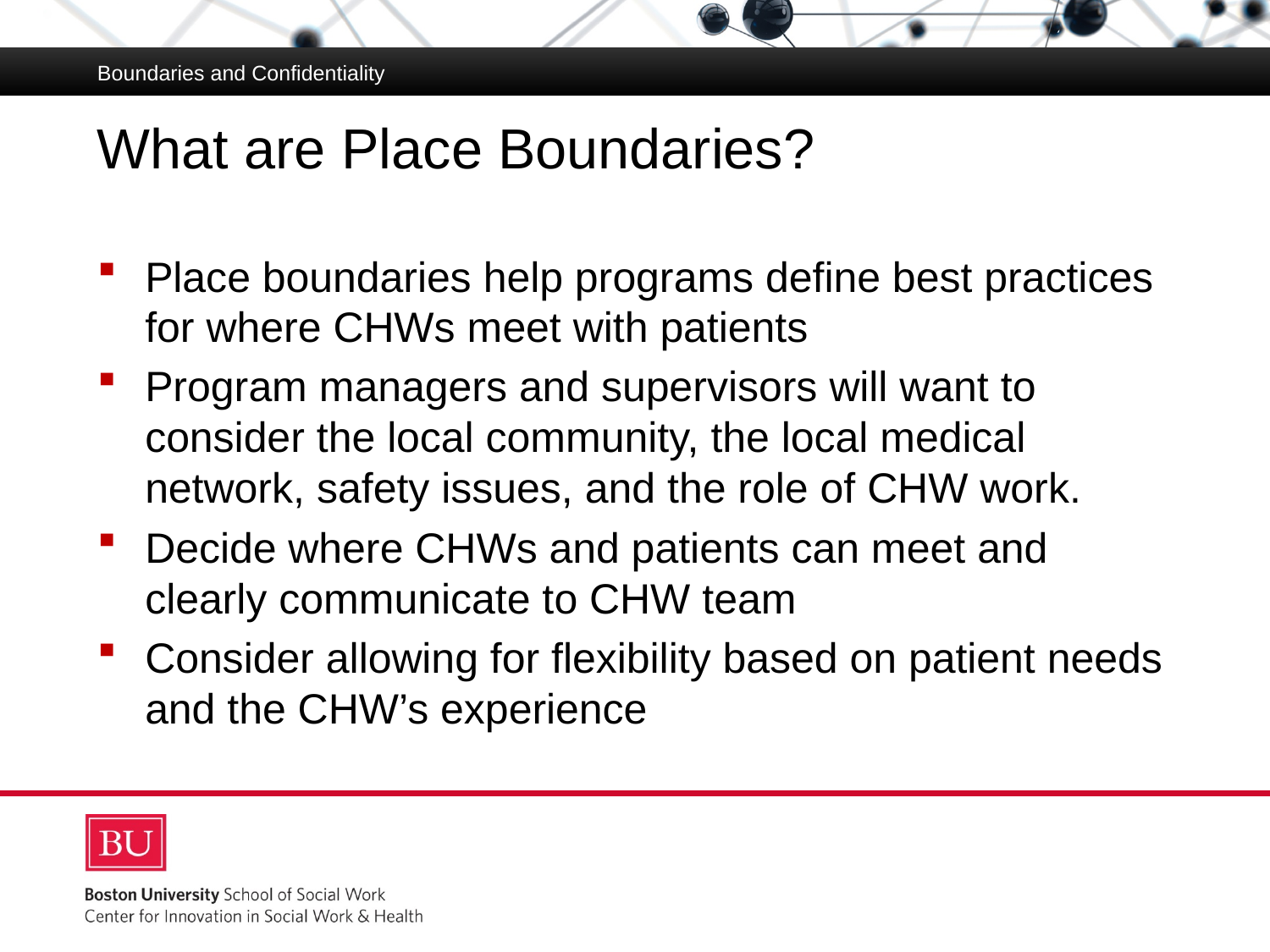

Boundaries and Confidentiality
# What are Place Boundaries?
Place boundaries help programs define best practices for where CHWs meet with patients
Program managers and supervisors will want to consider the local community, the local medical network, safety issues, and the role of CHW work.
Decide where CHWs and patients can meet and clearly communicate to CHW team
Consider allowing for flexibility based on patient needs and the CHW’s experience